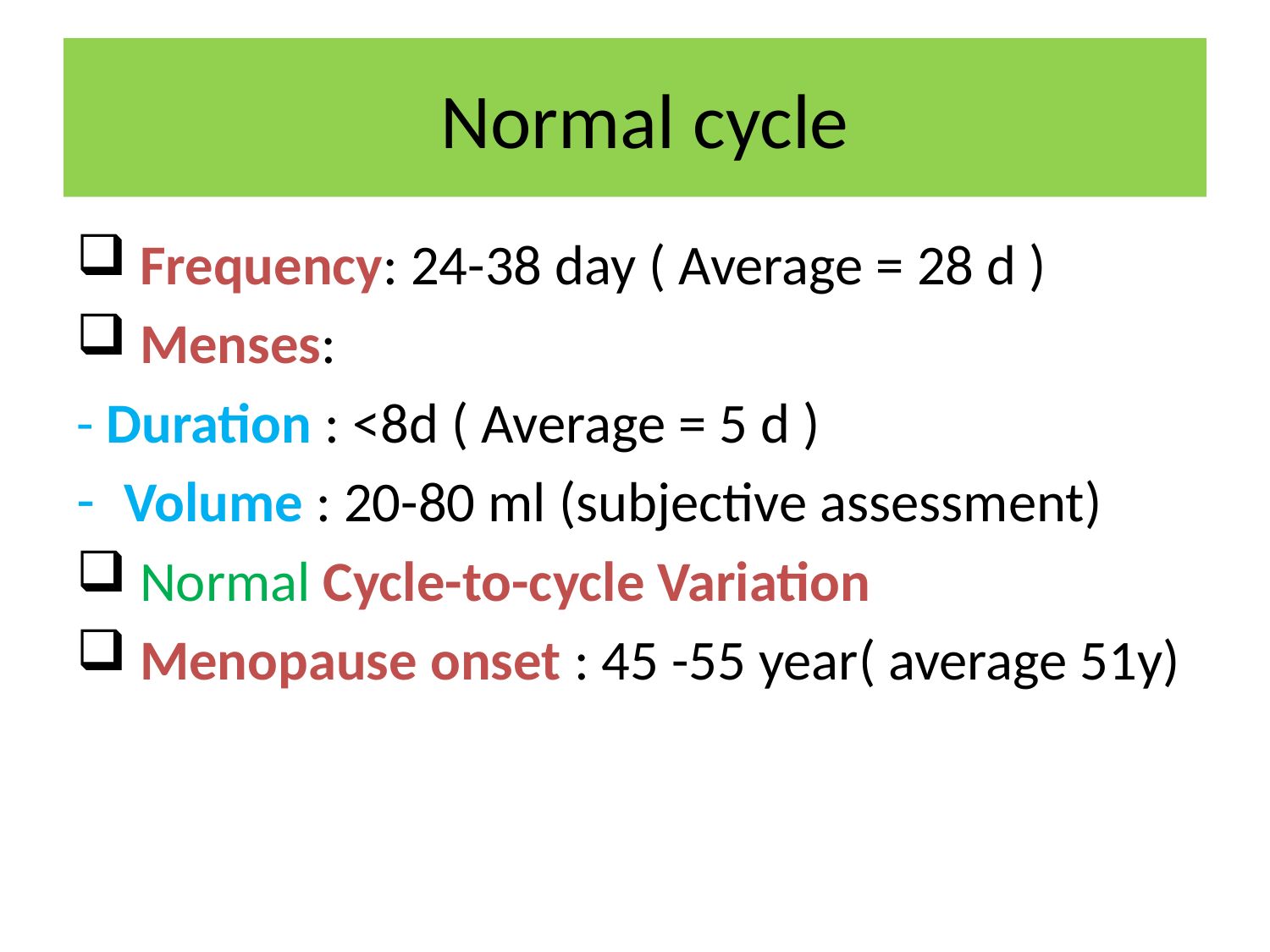

# Normal cycle
 Frequency: 24-38 day ( Average = 28 d )
 Menses:
- Duration : <8d ( Average = 5 d )
Volume : 20-80 ml (subjective assessment)
 Normal Cycle-to-cycle Variation
 Menopause onset : 45 -55 year( average 51y)